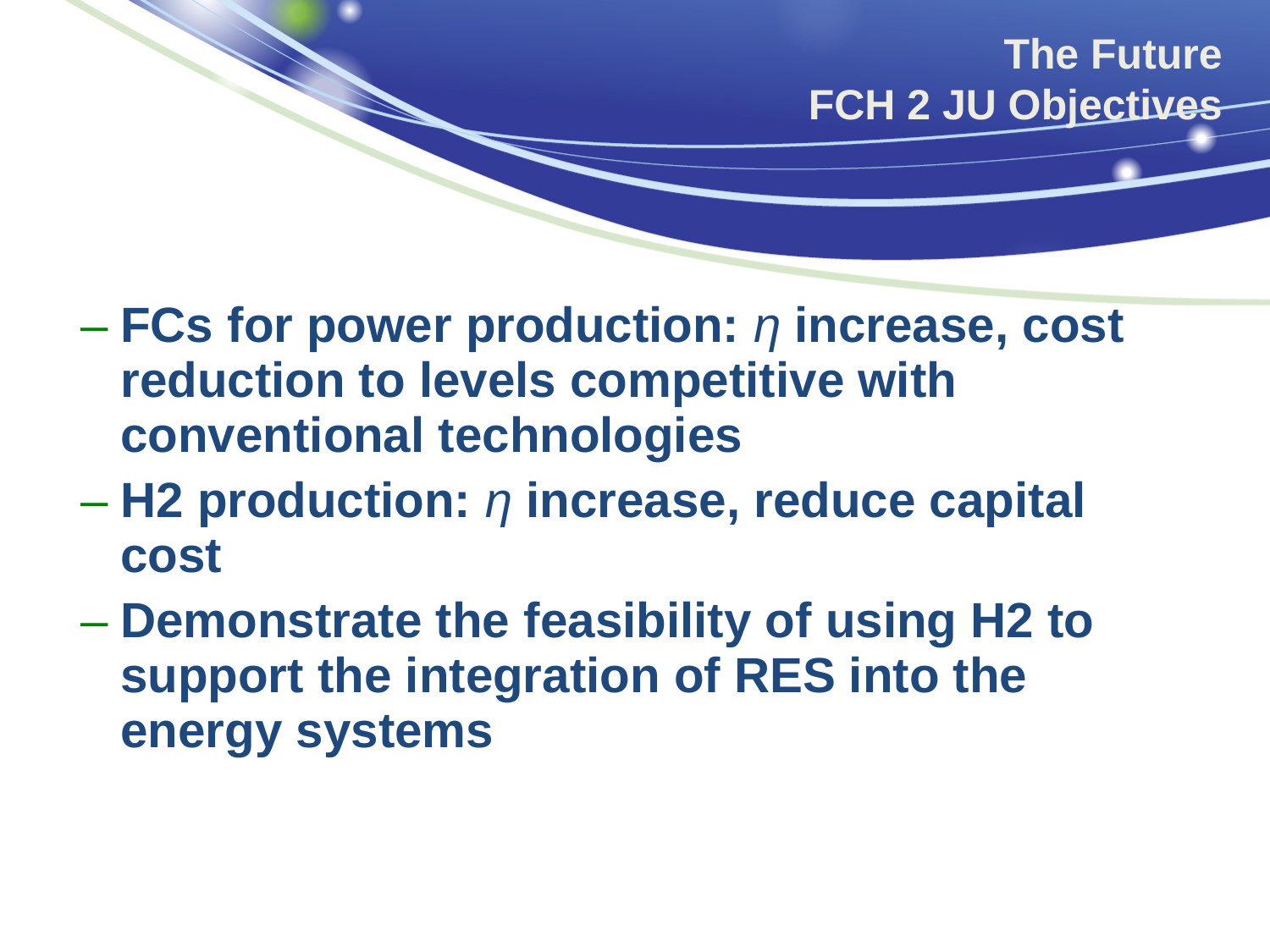

The Future
FCH 2 JU Objectives
FCs for power production: η increase, cost reduction to levels competitive with conventional technologies
H2 production: η increase, reduce capital cost
Demonstrate the feasibility of using H2 to support the integration of RES into the energy systems